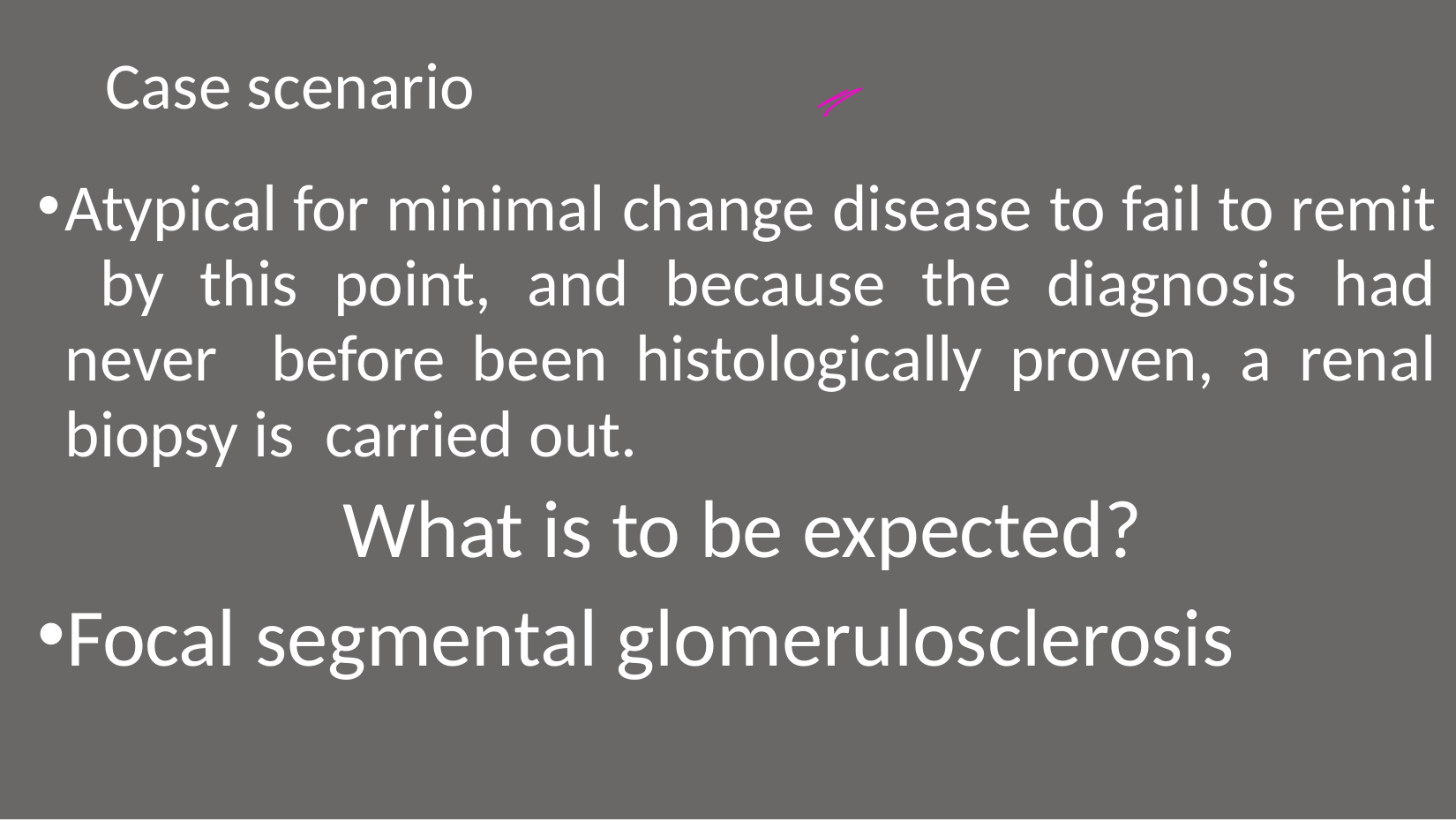

# Case scenario

Atypical for minimal change disease to fail to remit  by this point, and because the diagnosis had never  before been histologically proven, a renal biopsy is  carried out.
What is to be expected?
Focal segmental glomerulosclerosis